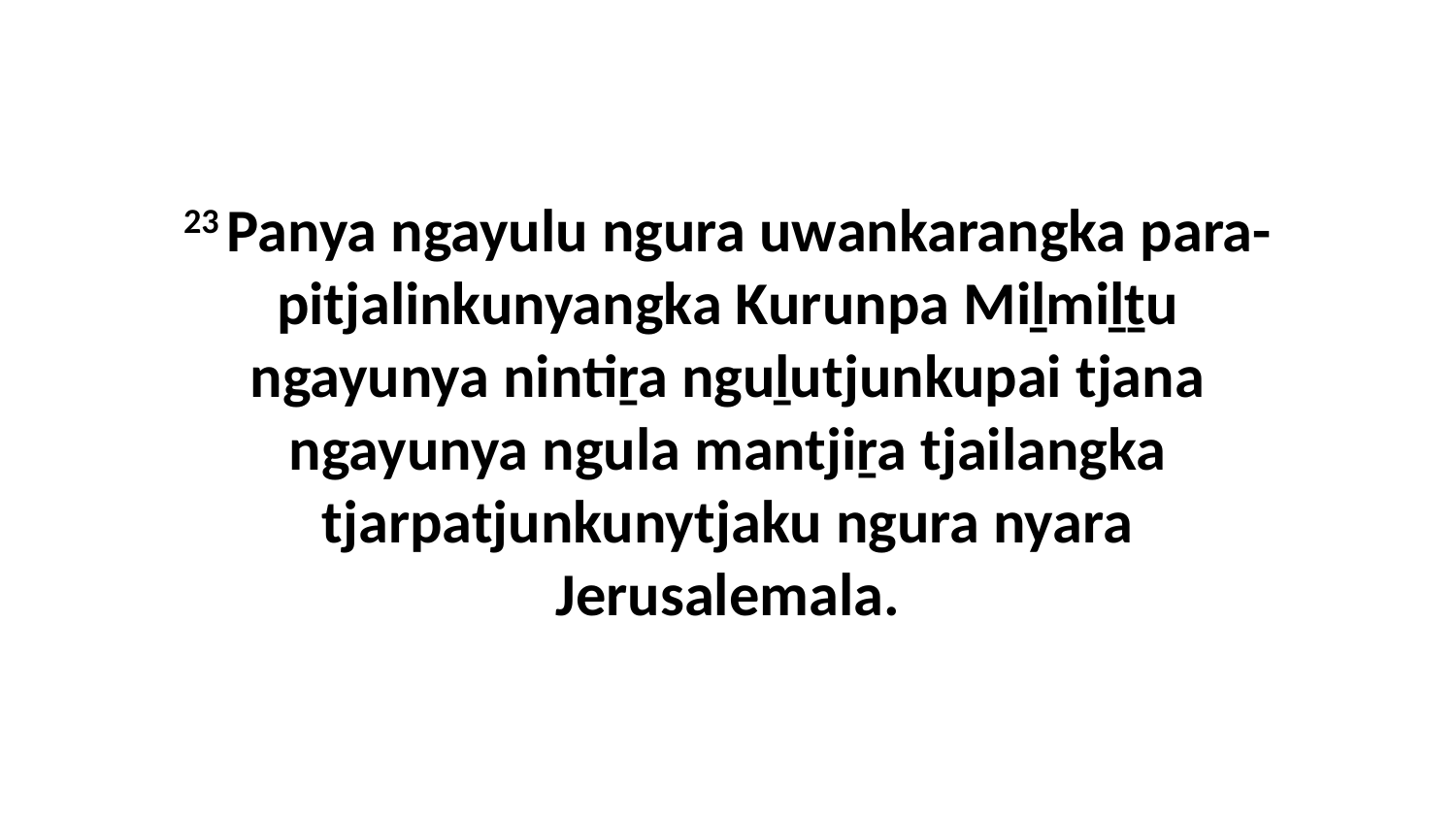

23 Panya ngayulu ngura uwankarangka para-pitjalinkunyangka Kurunpa Miḻmiḻṯu ngayunya nintiṟa nguḻutjunkupai tjana ngayunya ngula mantjiṟa tjailangka tjarpatjunkunytjaku ngura nyara Jerusalemala.